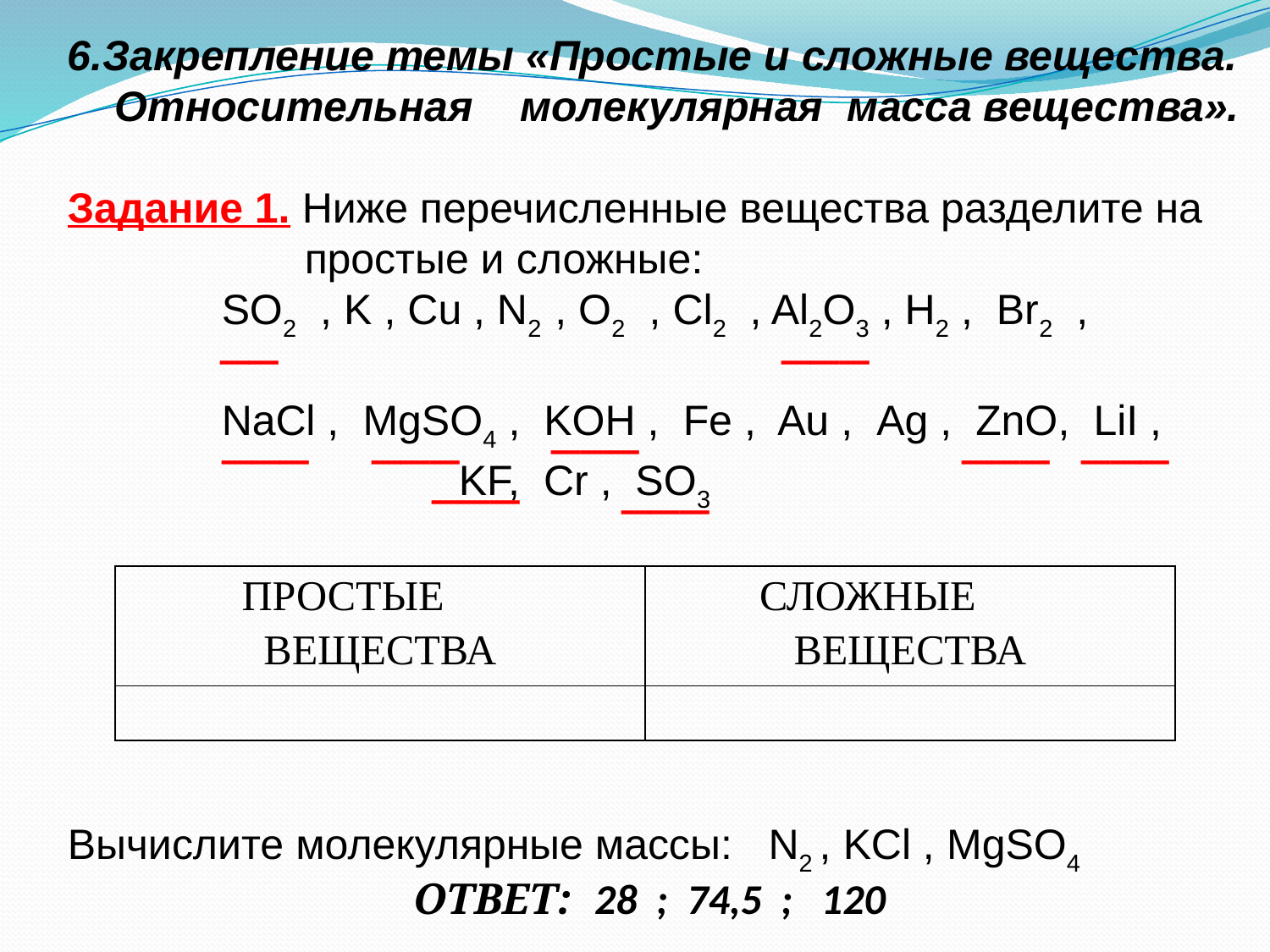

6.Закрепление темы «Простые и сложные вещества.
    Относительная    молекулярная  масса вещества».

Задание 1. Ниже перечисленные вещества разделите на
                    простые и сложные:
             SO2  , K , Cu , N2  , O2  , Cl2  , Al2O3 , H2 ,  Br2  ,

             NaCl ,  MgSO4 ,  KOH ,  Fe ,  Au ,  Ag ,  ZnO,  LiI ,
                                 KF,  Cr ,  SO3

Вычислите молекулярные массы:   N2 , KCl , MgSO4
__
___
___
___
___
___
___
___
___
| ПРОСТЫЕ ВЕЩЕСТВА | СЛОЖНЫЕ ВЕЩЕСТВА |
| --- | --- |
|  |  |
ОТВЕТ:  28  ;  74,5  ;   120